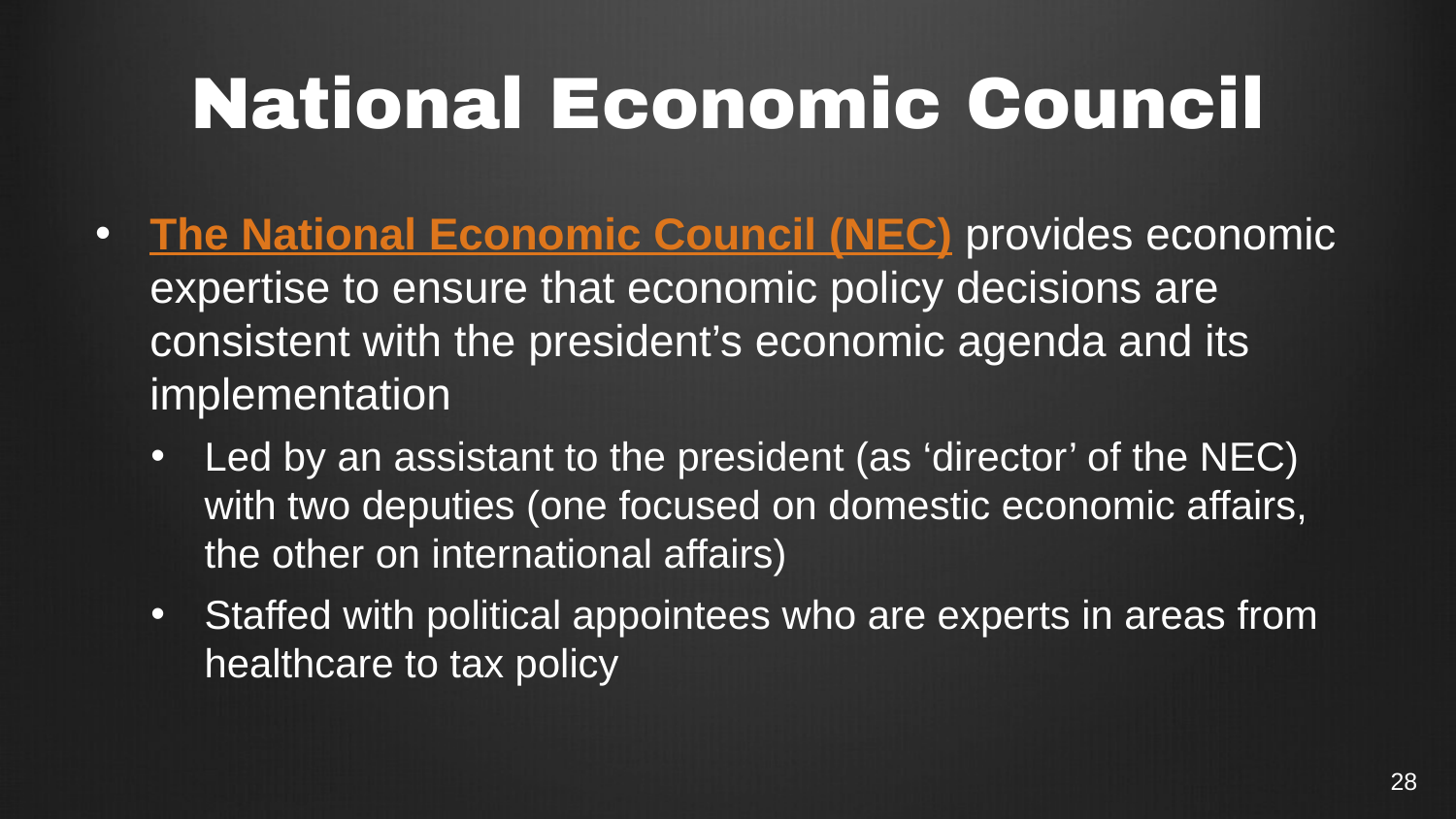

# National Economic Council
The National Economic Council (NEC) provides economic expertise to ensure that economic policy decisions are consistent with the president’s economic agenda and its implementation
Led by an assistant to the president (as ‘director’ of the NEC) with two deputies (one focused on domestic economic affairs, the other on international affairs)
Staffed with political appointees who are experts in areas from healthcare to tax policy
28